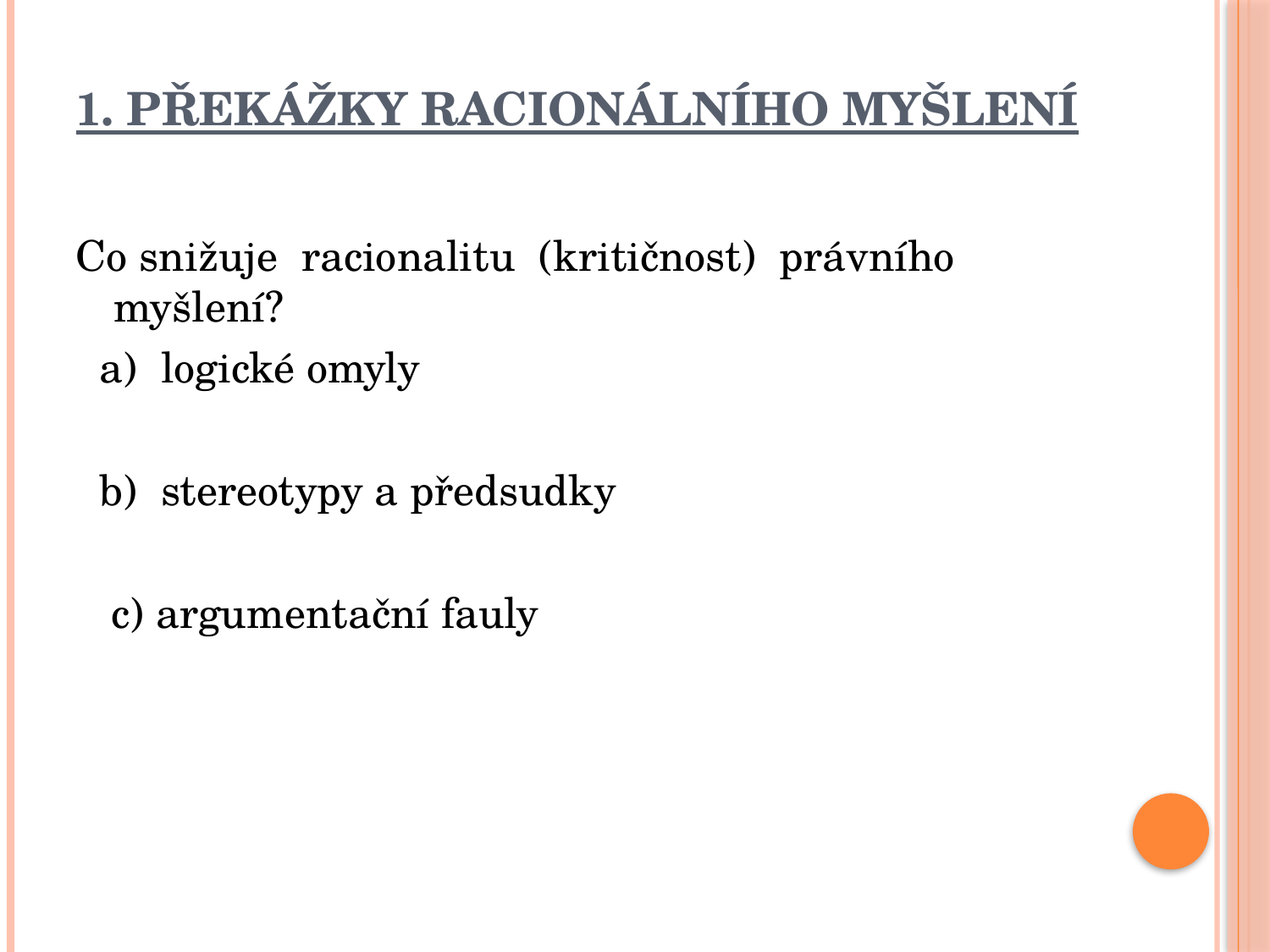

# 1. Překážky racionálního myšlení
Co snižuje  racionalitu  (kritičnost)  právního   myšlení?
  a)  logické omyly

  b)  stereotypy a předsudky

   c) argumentační fauly